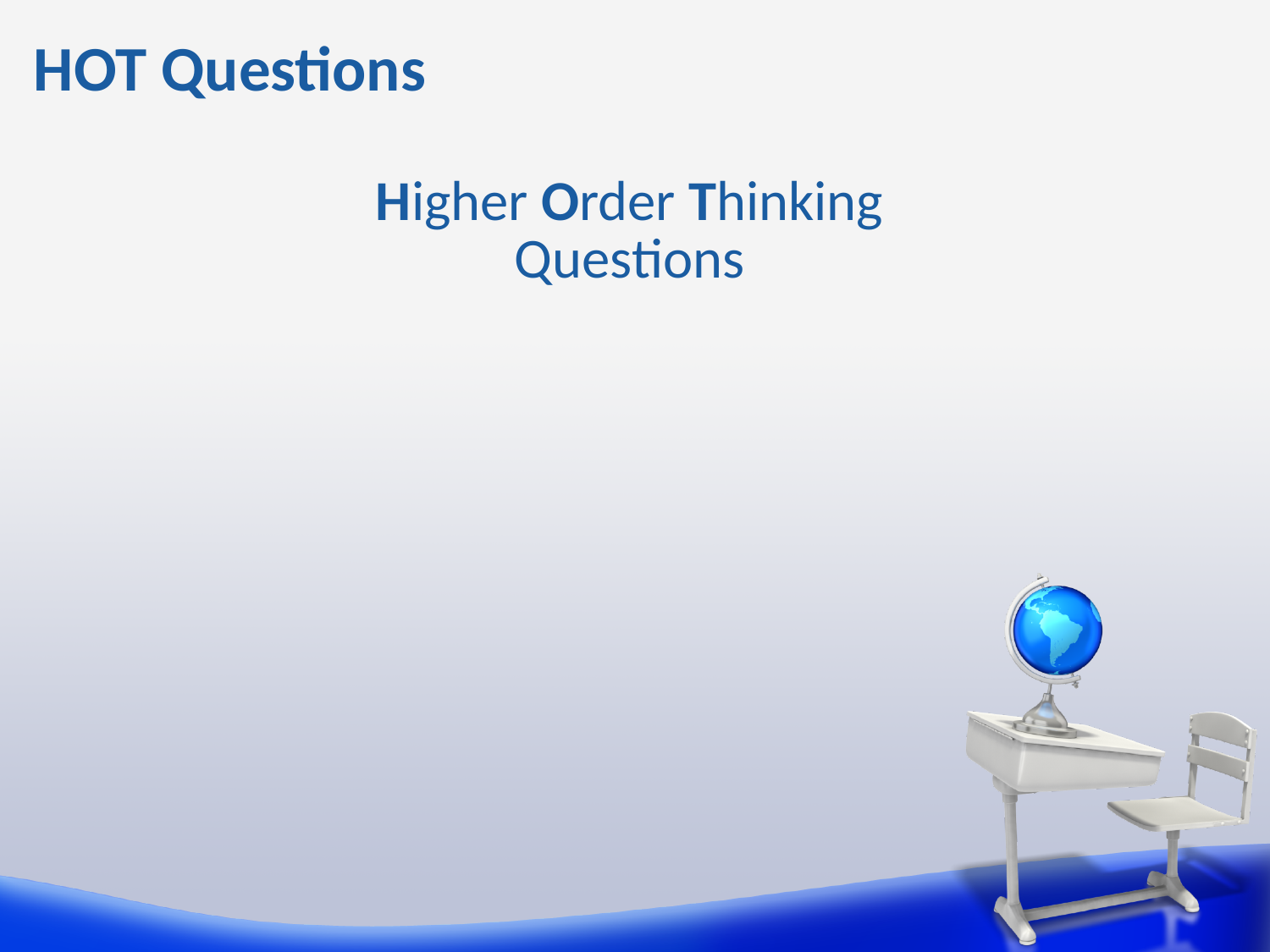

# HOT Questions
Higher Order Thinking
Questions